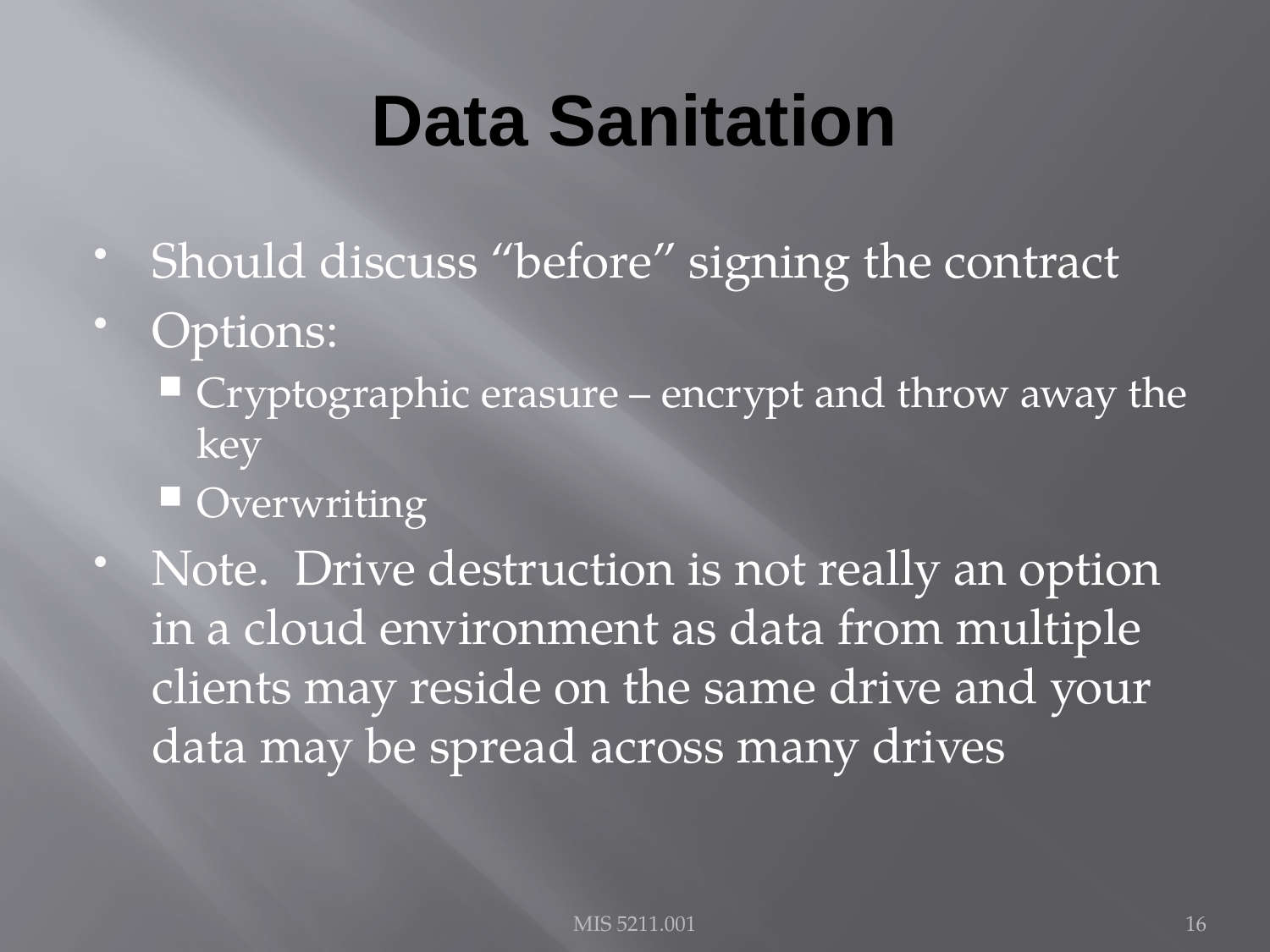

# Data Sanitation
Should discuss “before” signing the contract
Options:
Cryptographic erasure – encrypt and throw away the key
Overwriting
Note.  Drive destruction is not really an option in a cloud environment as data from multiple clients may reside on the same drive and your data may be spread across many drives
MIS 5211.001
16